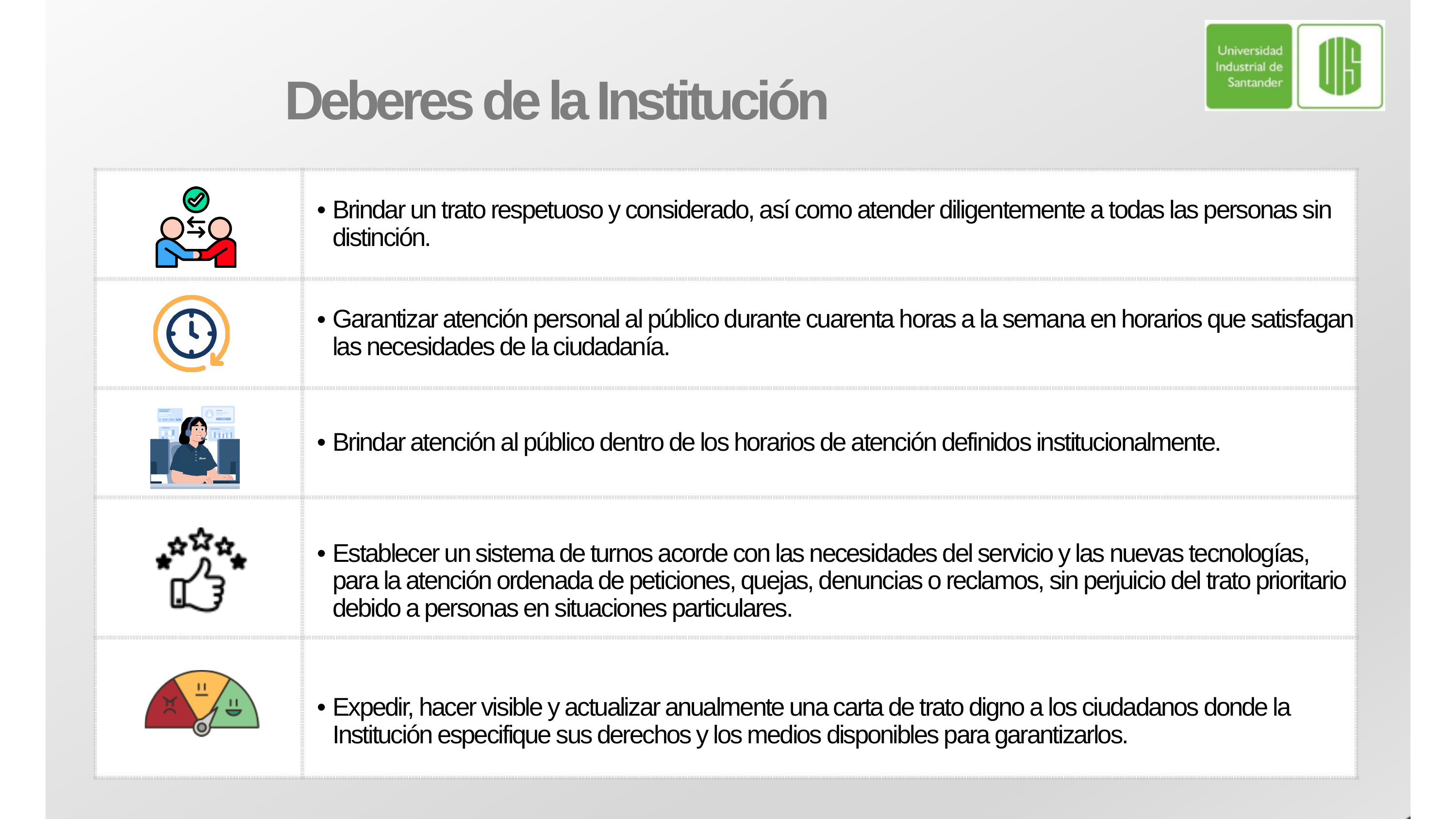

Deberes de la Institución
|  | Brindar un trato respetuoso y considerado, así como atender diligentemente a todas las personas sin distinción. |
| --- | --- |
|  | Garantizar atención personal al público durante cuarenta horas a la semana en horarios que satisfagan las necesidades de la ciudadanía. |
|  | Brindar atención al público dentro de los horarios de atención definidos institucionalmente. |
|  | Establecer un sistema de turnos acorde con las necesidades del servicio y las nuevas tecnologías, para la atención ordenada de peticiones, quejas, denuncias o reclamos, sin perjuicio del trato prioritario debido a personas en situaciones particulares. |
|  | Expedir, hacer visible y actualizar anualmente una carta de trato digno a los ciudadanos donde la Institución especifique sus derechos y los medios disponibles para garantizarlos. |